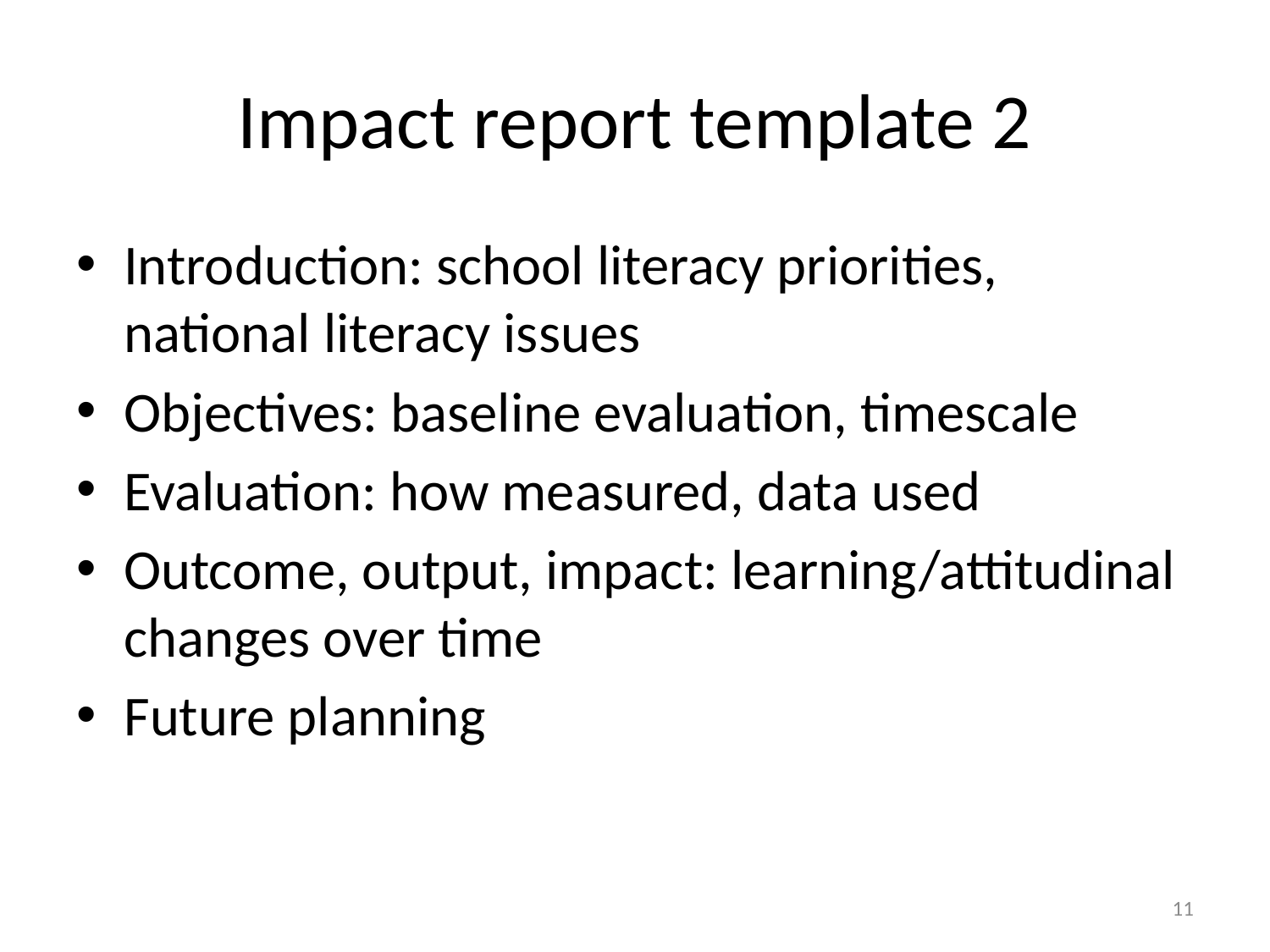

# Impact report template 2
Introduction: school literacy priorities, national literacy issues
Objectives: baseline evaluation, timescale
Evaluation: how measured, data used
Outcome, output, impact: learning/attitudinal changes over time
Future planning

11